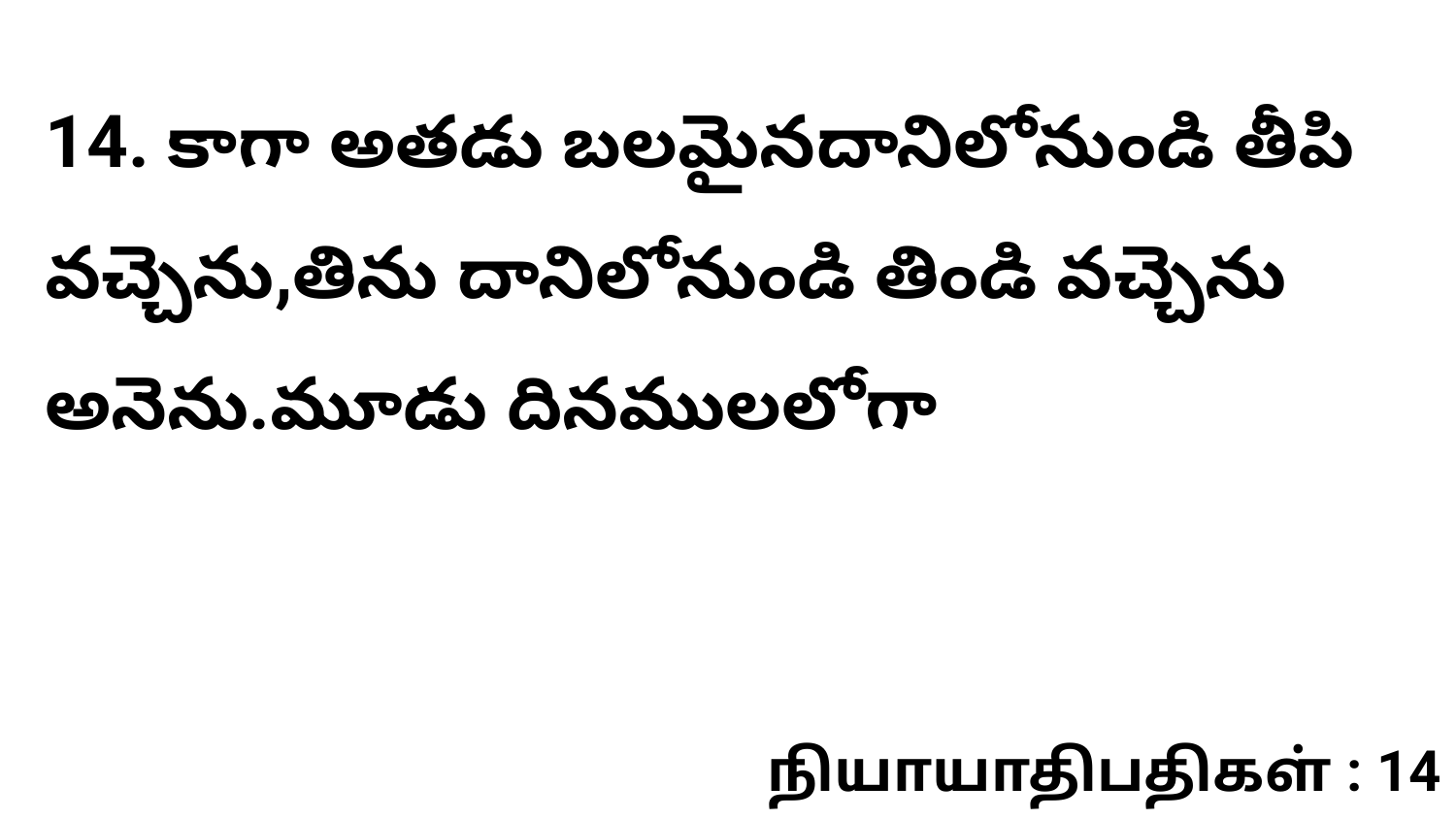

14. ​కాగా అతడు బలమైనదానిలోనుండి తీపి వచ్చెను,తిను దానిలోనుండి తిండి వచ్చెను అనెను.మూడు దినములలోగా
நியாயாதிபதிகள் : 14